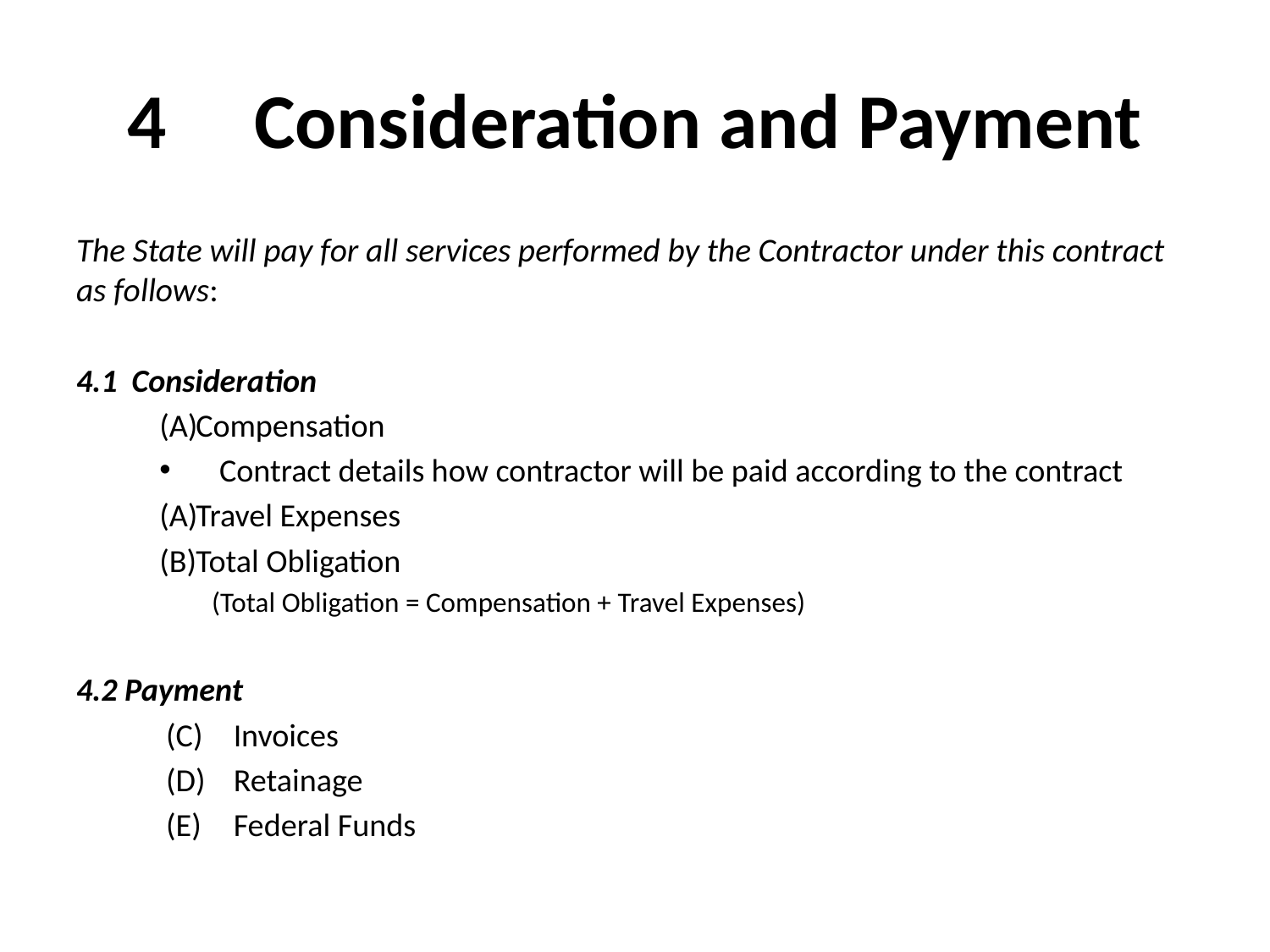

# 4	Consideration and Payment
The State will pay for all services performed by the Contractor under this contract as follows:

4.1  Consideration
Compensation
Contract details how contractor will be paid according to the contract
Travel Expenses
Total Obligation
(Total Obligation = Compensation + Travel Expenses)

4.2 Payment
Invoices
Retainage
Federal Funds